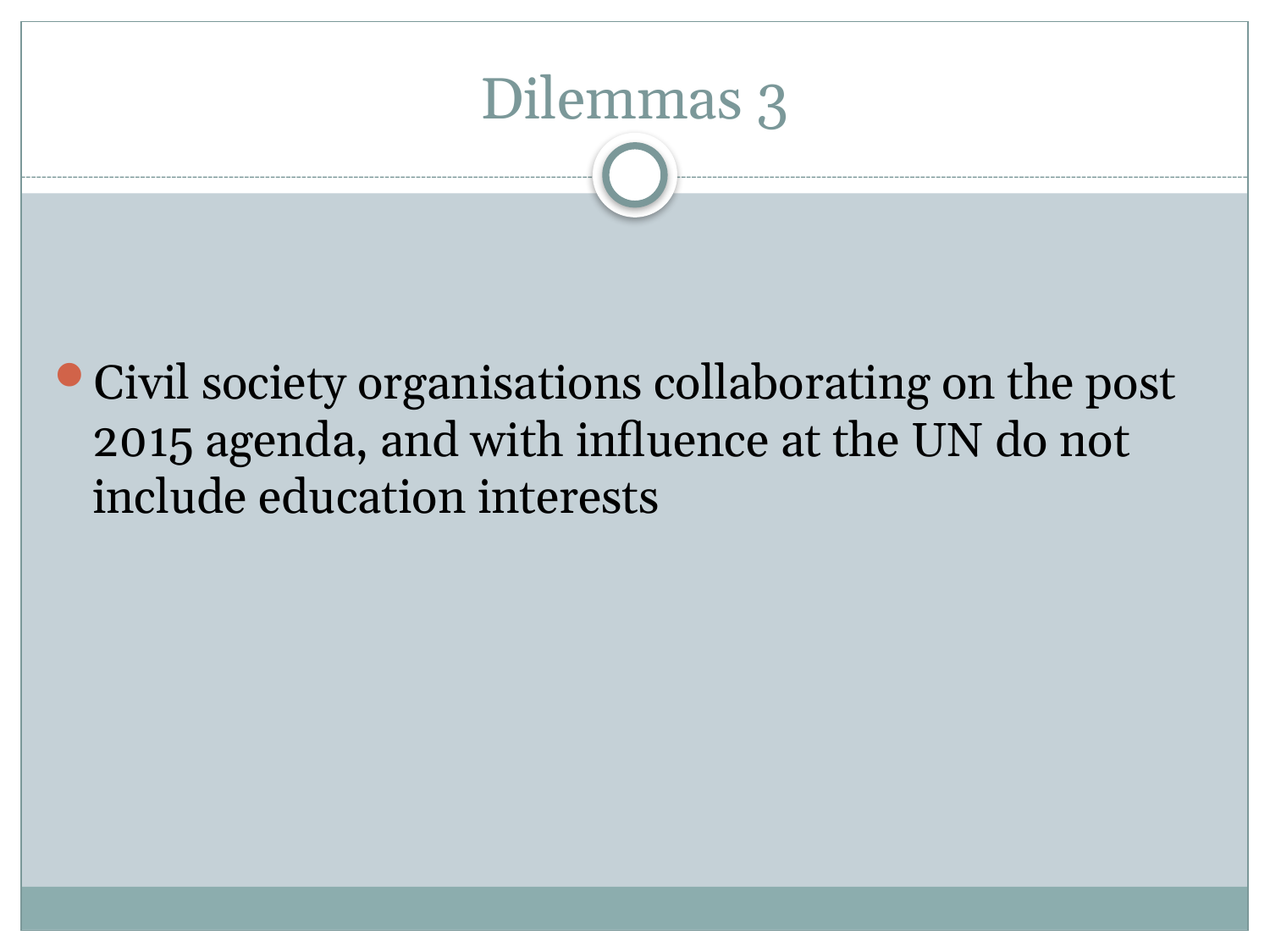

# Dilemmas 3

Civil society organisations collaborating on the post 2015 agenda, and with influence at the UN do not include education interests